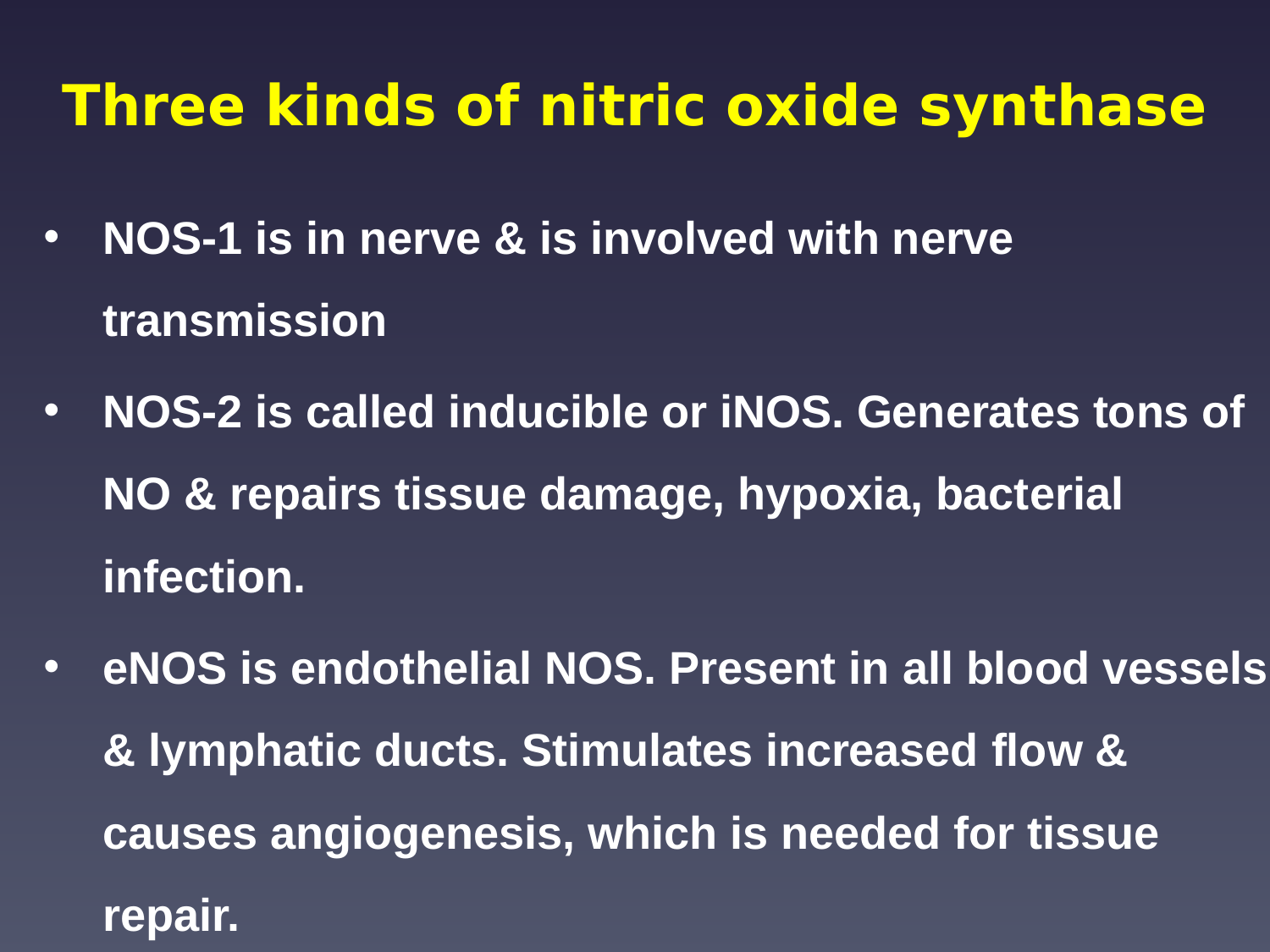

# Three kinds of nitric oxide synthase
NOS-1 is in nerve & is involved with nerve transmission
NOS-2 is called inducible or iNOS. Generates tons of NO & repairs tissue damage, hypoxia, bacterial infection.
eNOS is endothelial NOS. Present in all blood vessels & lymphatic ducts. Stimulates increased flow & causes angiogenesis, which is needed for tissue repair.